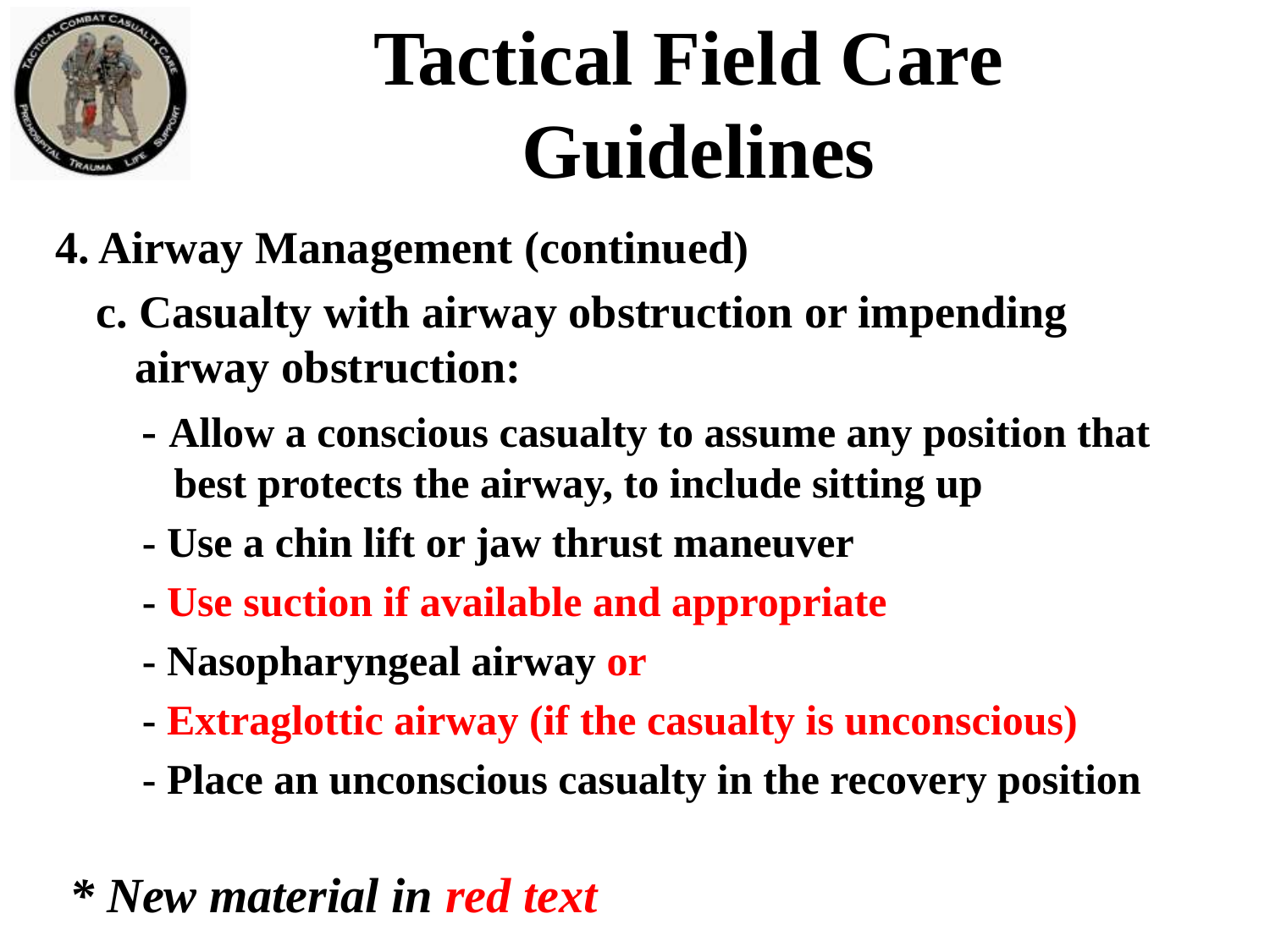

# Tactical Field Care Guidelines
4. Airway Management (continued)
c. Casualty with airway obstruction or impending airway obstruction:
- Allow a conscious casualty to assume any position that best protects the airway, to include sitting up
- Use a chin lift or jaw thrust maneuver
- Use suction if available and appropriate
- Nasopharyngeal airway or
- Extraglottic airway (if the casualty is unconscious)
- Place an unconscious casualty in the recovery position
 * New material in red text